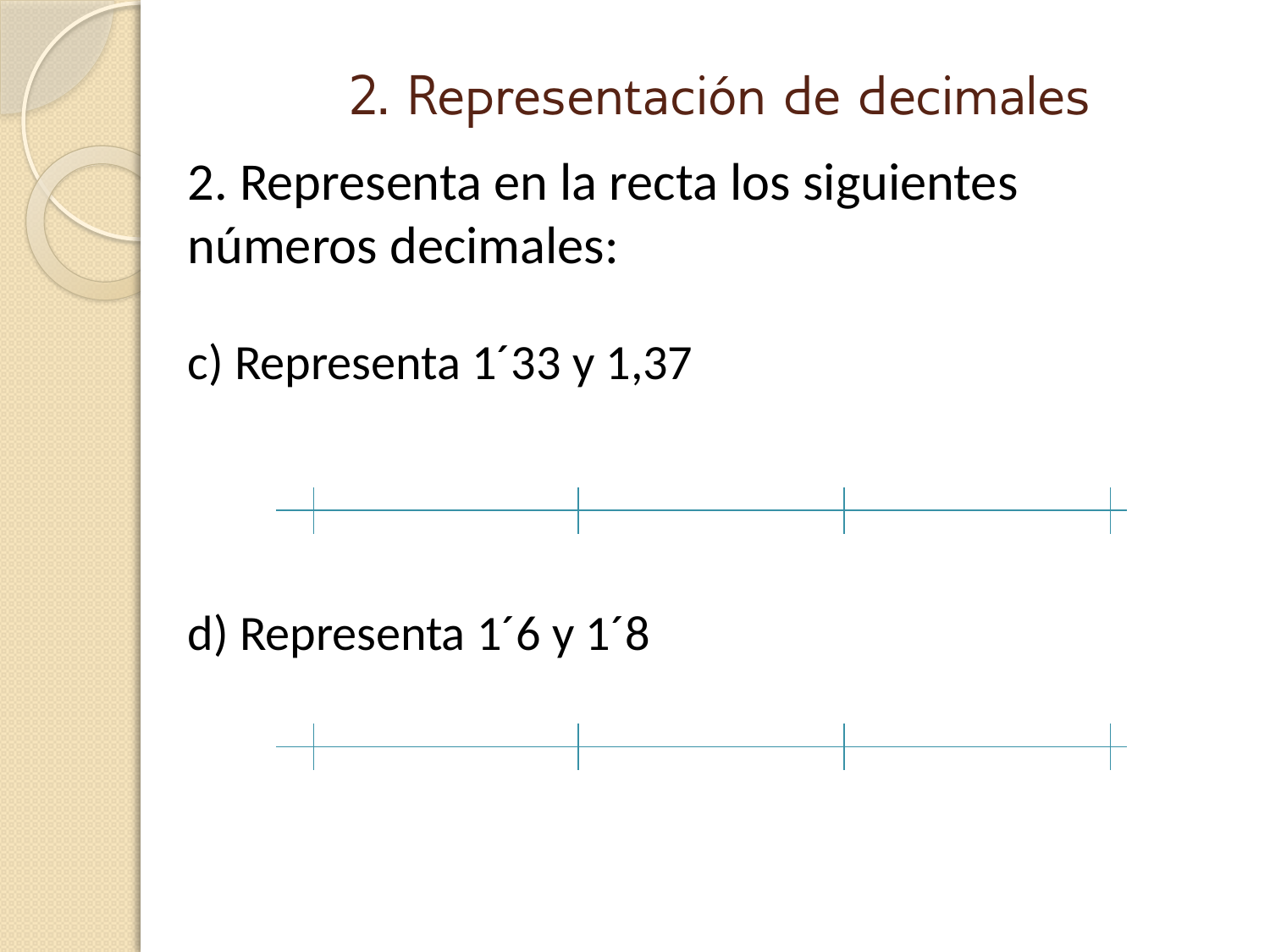

# 2. Representación de decimales
2. Representa en la recta los siguientes números decimales:
c) Representa 1´33 y 1,37
d) Representa 1´6 y 1´8